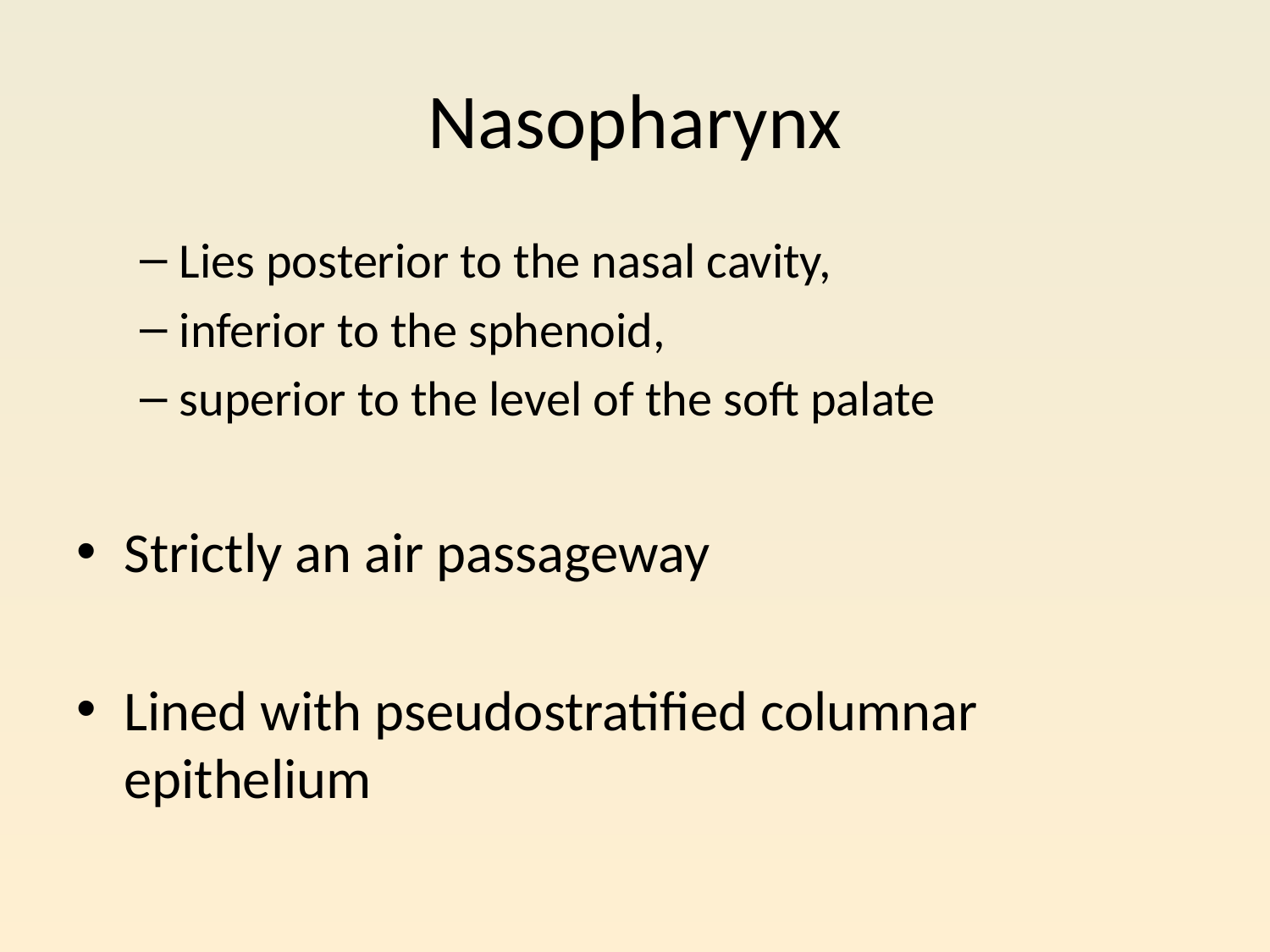

# Nasopharynx
Lies posterior to the nasal cavity,
inferior to the sphenoid,
superior to the level of the soft palate

Strictly an air passageway

Lined with pseudostratified columnar epithelium